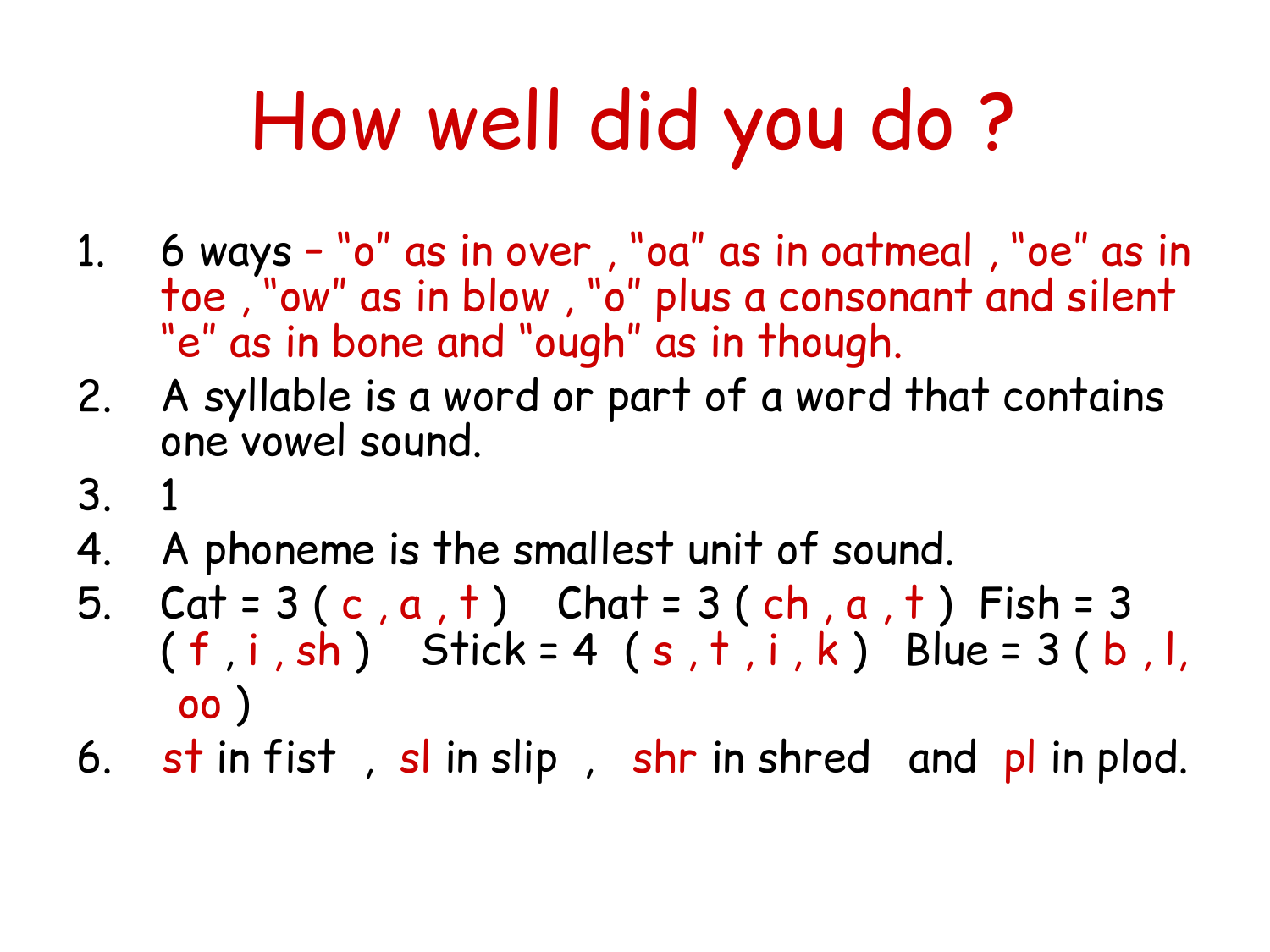

# How well did you do ?
6 ways – “o” as in over , “oa” as in oatmeal , “oe” as in toe , “ow” as in blow , “o” plus a consonant and silent “e” as in bone and “ough” as in though.
A syllable is a word or part of a word that contains one vowel sound.
1
A phoneme is the smallest unit of sound.
Cat = 3 ( c , a , t )    Chat = 3 ( ch , a , t )  Fish = 3 ( f , i , sh )    Stick = 4  ( s , t , i , k )   Blue = 3 ( b , l,
        oo )
6.    st in fist  ,  sl in slip  ,   shr in shred   and  pl in plod.